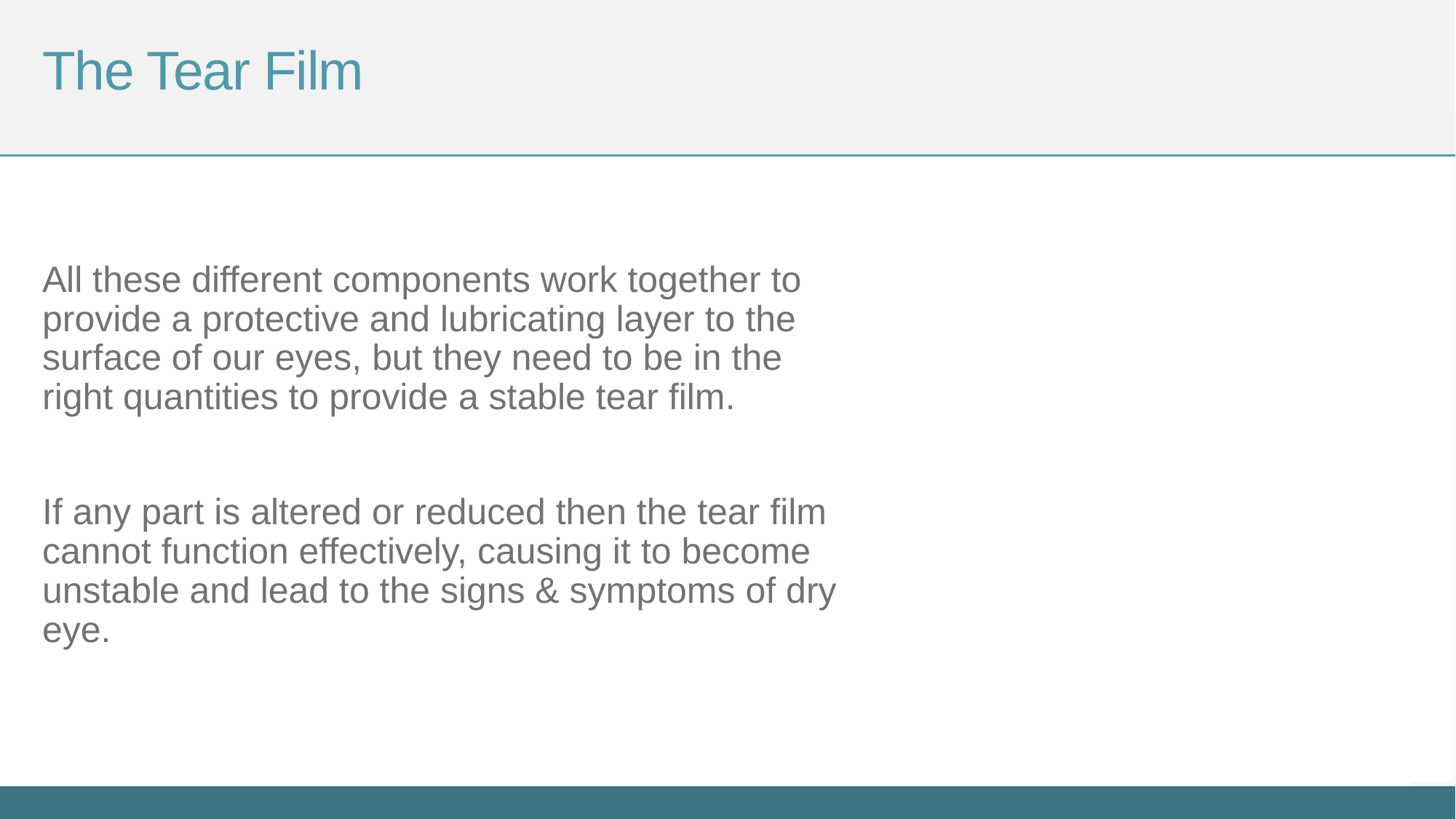

# The Tear Film
All these different components work together to provide a protective and lubricating layer to the surface of our eyes, but they need to be in the right quantities to provide a stable tear film.

If any part is altered or reduced then the tear film cannot function effectively, causing it to become unstable and lead to the signs & symptoms of dry eye.